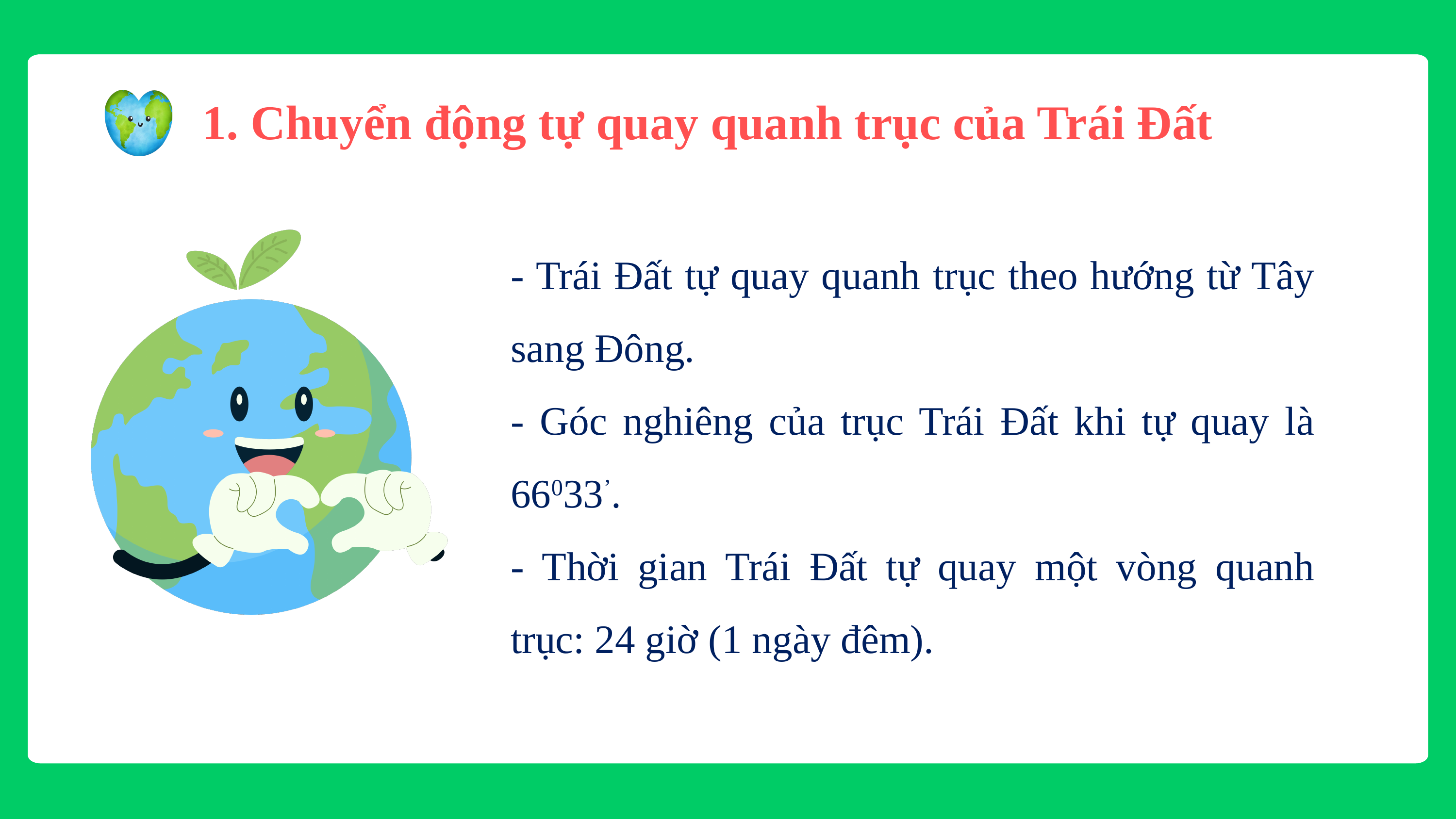

1. Chuyển động tự quay quanh trục của Trái Đất

- Trái Đất tự quay quanh trục theo hướng từ Tây sang Đông.
- Góc nghiêng của trục Trái Đất khi tự quay là 66033’.
- Thời gian Trái Đất tự quay một vòng quanh trục: 24 giờ (1 ngày đêm).